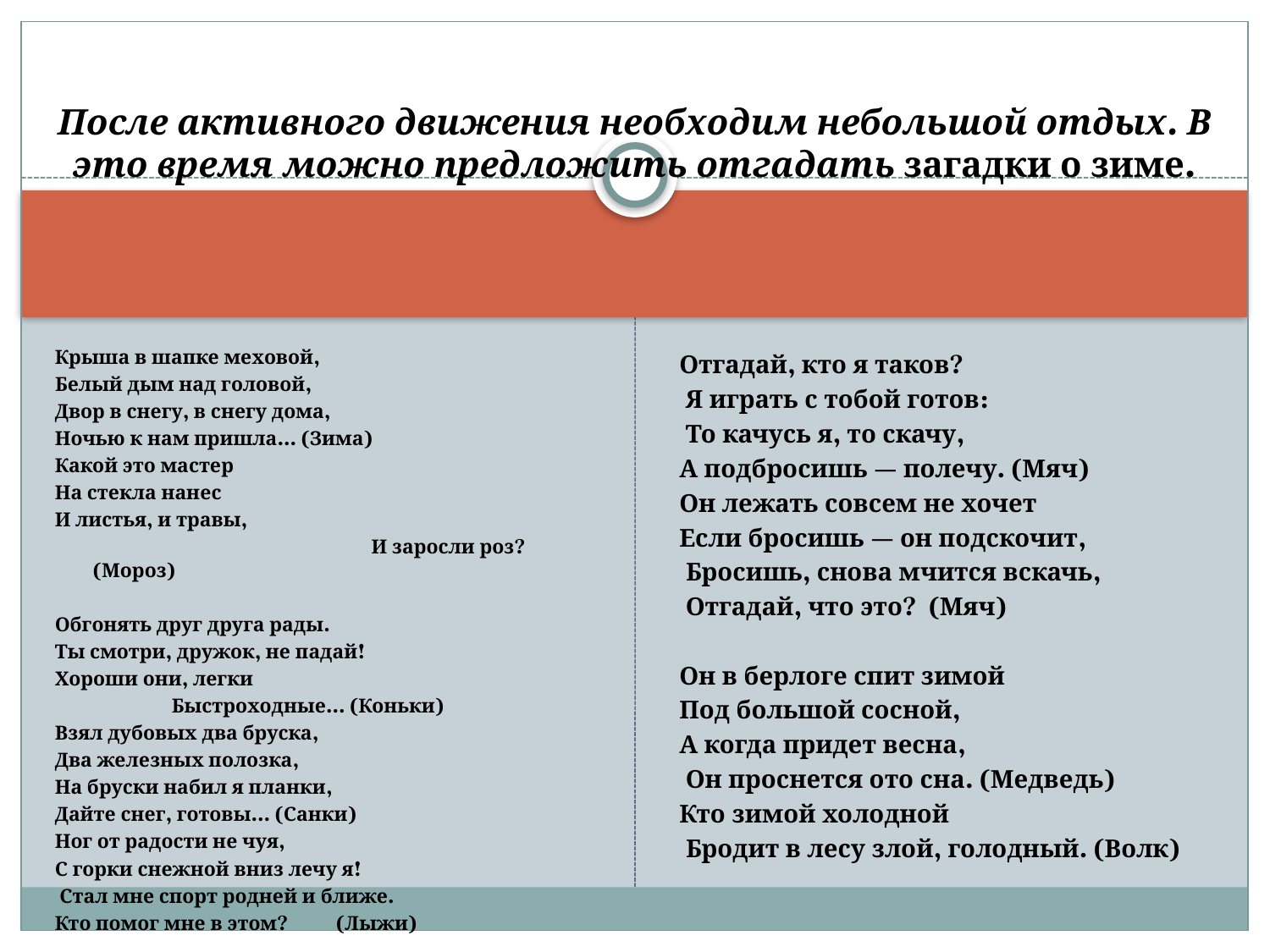

# После активного движения необходим небольшой отдых. В это время можно предложить отгадать загадки о зиме.

Крыша в шапке меховой,
Белый дым над головой,
Двор в снегу, в снегу дома,
Ночью к нам пришла... (Зима)
Какой это мастер
На стекла нанес
И листья, и травы,
                                                                 И заросли роз? (Мороз)

Обгонять друг друга рады.
Ты смотри, дружок, не падай!
Хороши они, легки
                        Быстроходные... (Коньки)
Взял дубовых два бруска,
Два железных полозка,
На бруски набил я планки,
Дайте снег, готовы... (Санки)
Ног от радости не чуя,
С горки снежной вниз лечу я!
 Стал мне спорт родней и ближе.
Кто помог мне в этом?          (Лыжи)

Отгадай, кто я таков?
 Я играть с тобой готов:
 То качусь я, то скачу,
А подбросишь — полечу. (Мяч)
Он лежать совсем не хочет
Если бросишь — он подскочит,
 Бросишь, снова мчится вскачь,
 Отгадай, что это?  (Мяч)

Он в берлоге спит зимой
Под большой сосной,
А когда придет весна,
 Он проснется ото сна. (Медведь)
Кто зимой холодной
 Бродит в лесу злой, голодный. (Волк)